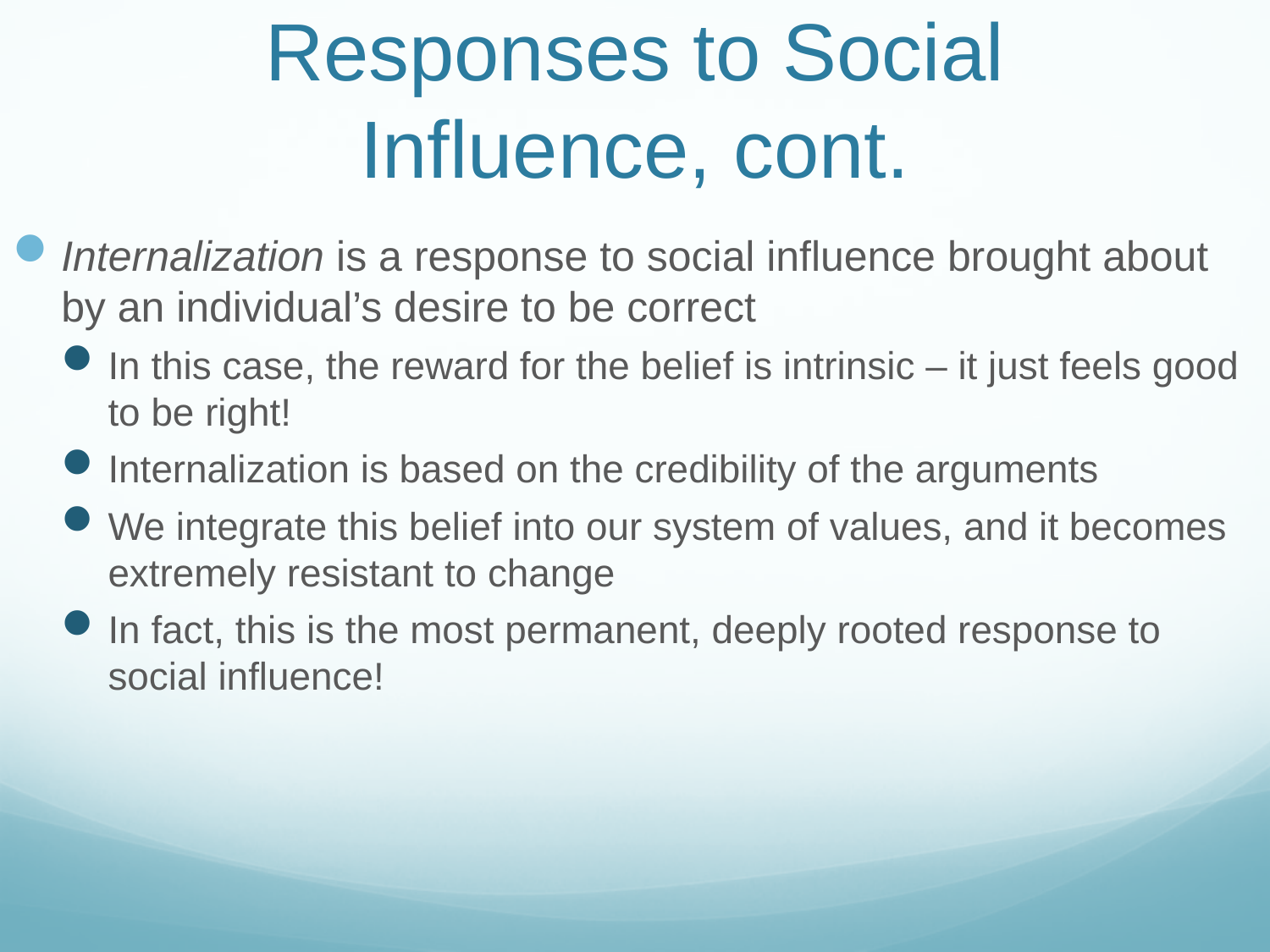

# Responses to Social Influence, cont.
Internalization is a response to social influence brought about by an individual’s desire to be correct
In this case, the reward for the belief is intrinsic – it just feels good to be right!
Internalization is based on the credibility of the arguments
We integrate this belief into our system of values, and it becomes extremely resistant to change
In fact, this is the most permanent, deeply rooted response to social influence!